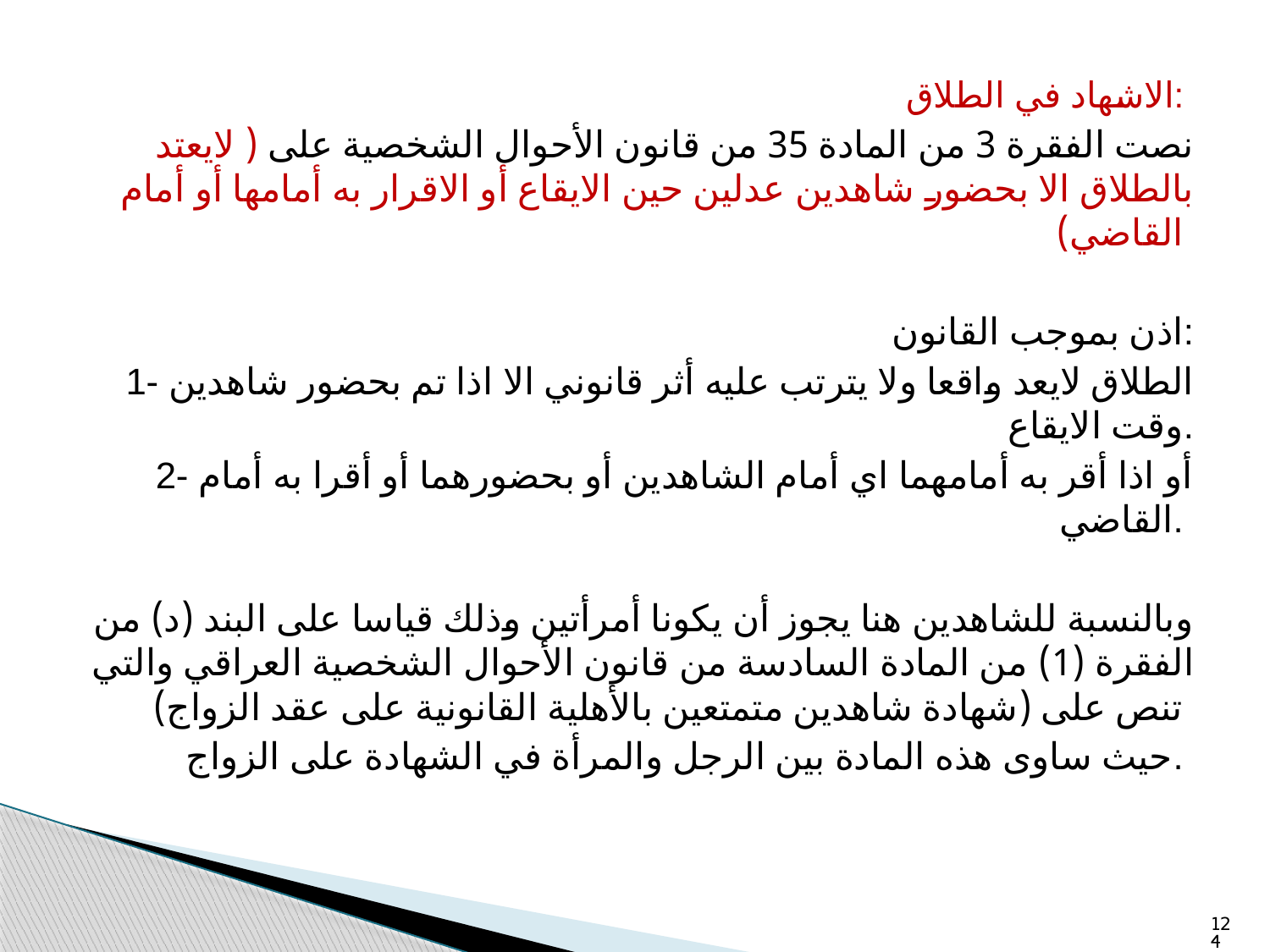

الاشهاد في الطلاق:
نصت الفقرة 3 من المادة 35 من قانون الأحوال الشخصية على ( لايعتد بالطلاق الا بحضور شاهدين عدلين حين الايقاع أو الاقرار به أمامها أو أمام القاضي)

اذن بموجب القانون:
1- الطلاق لايعد واقعا ولا يترتب عليه أثر قانوني الا اذا تم بحضور شاهدين وقت الايقاع.
2- أو اذا أقر به أمامهما اي أمام الشاهدين أو بحضورهما أو أقرا به أمام القاضي.

وبالنسبة للشاهدين هنا يجوز أن يكونا أمرأتين وذلك قياسا على البند (د) من الفقرة (1) من المادة السادسة من قانون الأحوال الشخصية العراقي والتي تنص على (شهادة شاهدين متمتعين بالأهلية القانونية على عقد الزواج)
حيث ساوى هذه المادة بين الرجل والمرأة في الشهادة على الزواج.

124